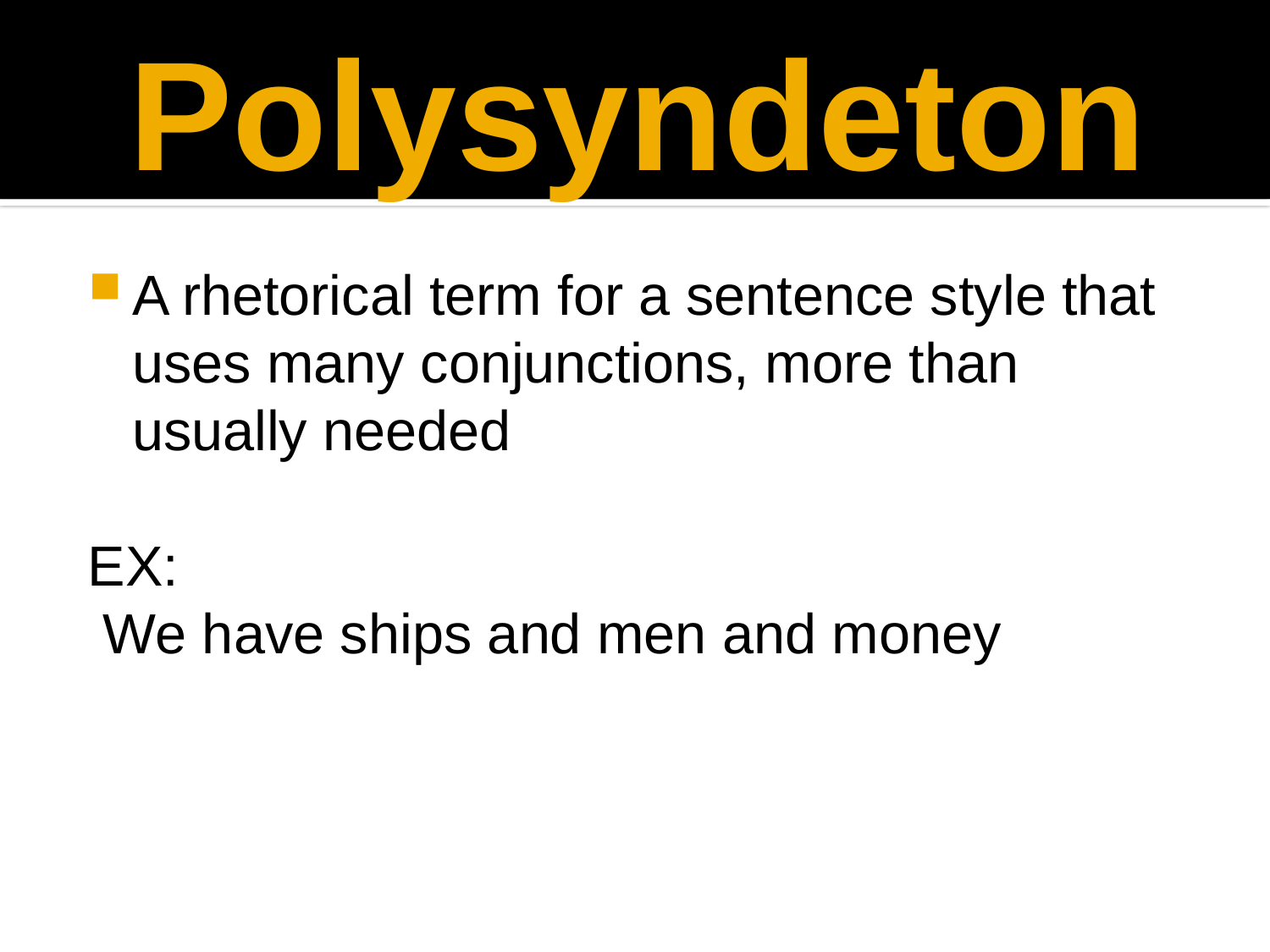

# Polysyndeton
A rhetorical term for a sentence style that uses many conjunctions, more than usually needed

EX:
 We have ships and men and money